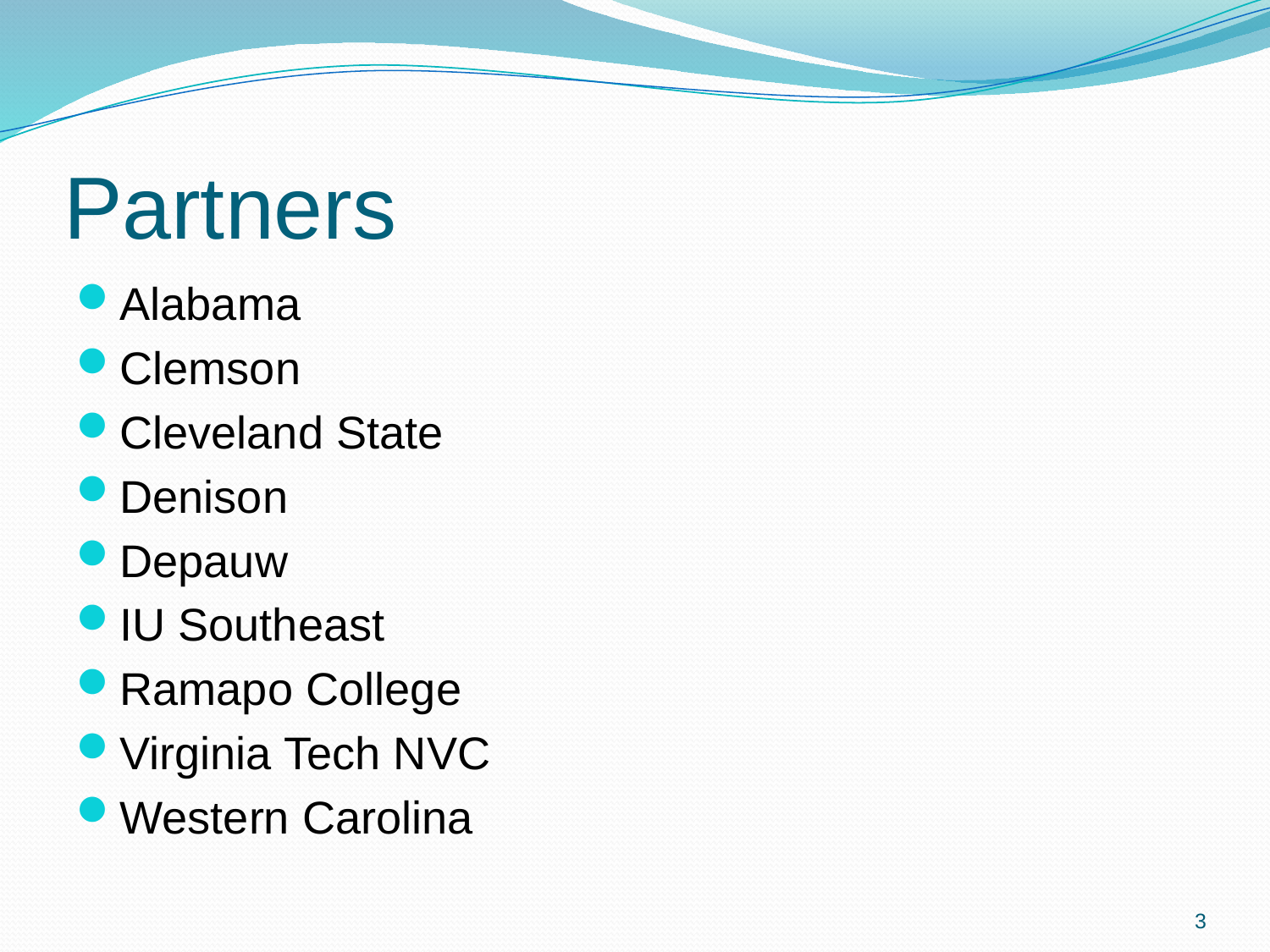

# Partners
Alabama
Clemson
Cleveland State
Denison
Depauw
IU Southeast
Ramapo College
Virginia Tech NVC
Western Carolina
3